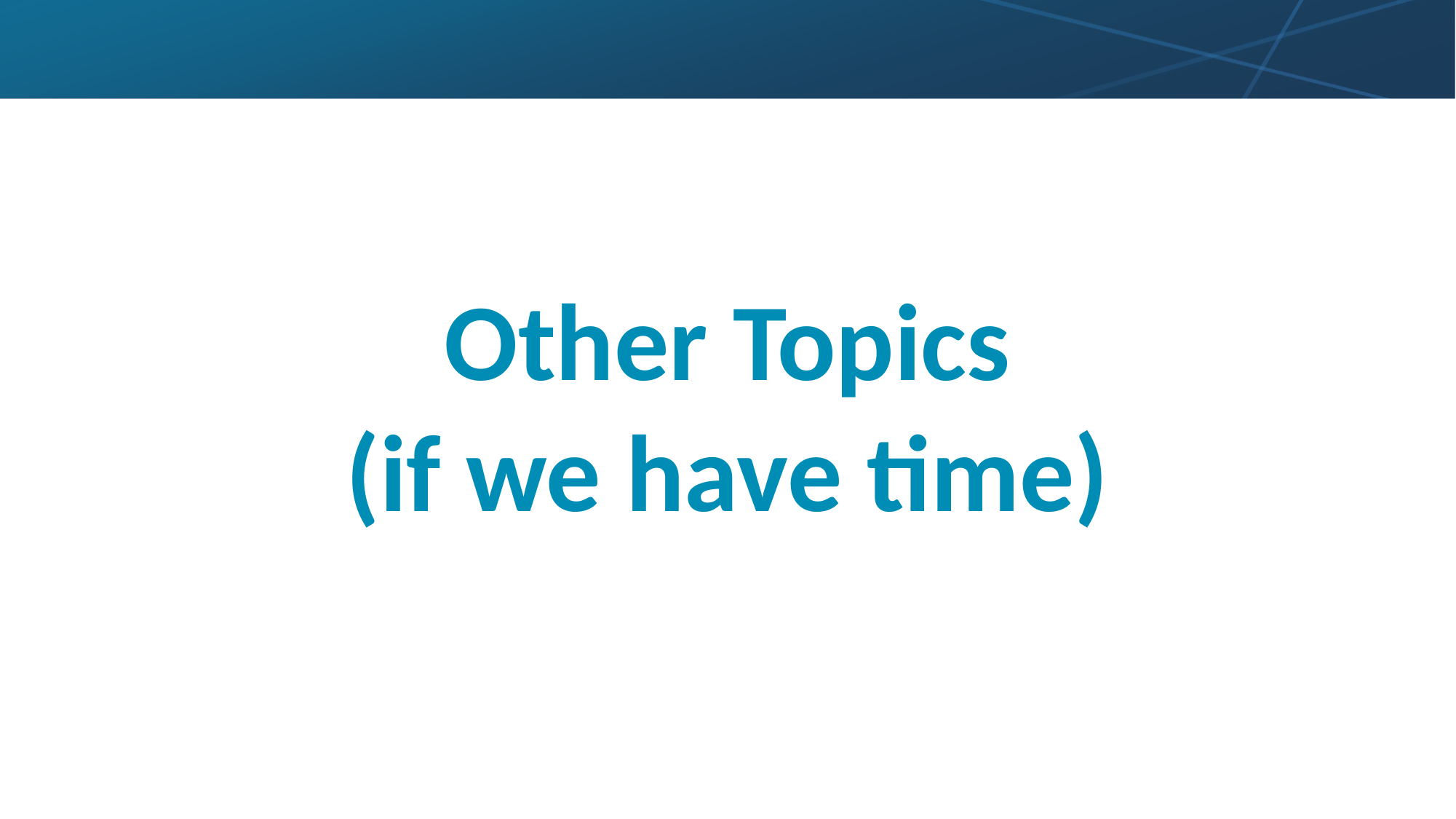

#
Other Topics
(if we have time)